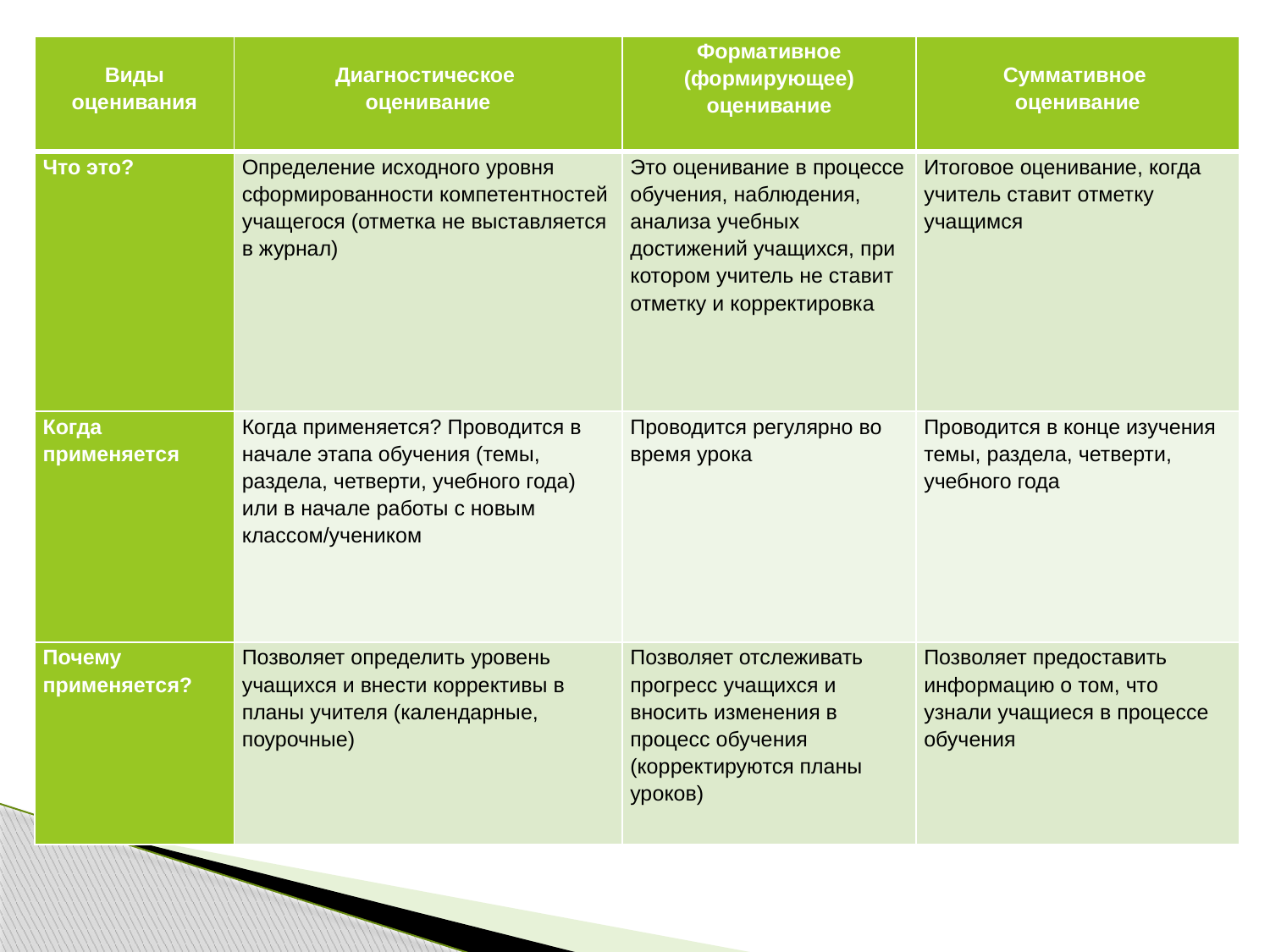

| Виды оценивания | Диагностическое оценивание | Формативное (формирующее) оценивание | Суммативное оценивание |
| --- | --- | --- | --- |
| Что это? | Определение исходного уровня сформированности компетентностей учащегося (отметка не выставляется в журнал) | Это оценивание в процессе обучения, наблюдения, анализа учебных достижений учащихся, при котором учитель не ставит отметку и корректировка | Итоговое оценивание, когда учитель ставит отметку учащимся |
| Когда применяется | Когда применяется? Проводится в начале этапа обучения (темы, раздела, четверти, учебного года) или в начале работы с новым классом/учеником | Проводится регулярно во время урока | Проводится в конце изучения темы, раздела, четверти, учебного года |
| Почему применяется? | Позволяет определить уровень учащихся и внести коррективы в планы учителя (календарные, поурочные) | Позволяет отслеживать прогресс учащихся и вносить изменения в процесс обучения (корректируются планы уроков) | Позволяет предоставить информацию о том, что узнали учащиеся в процессе обучения |